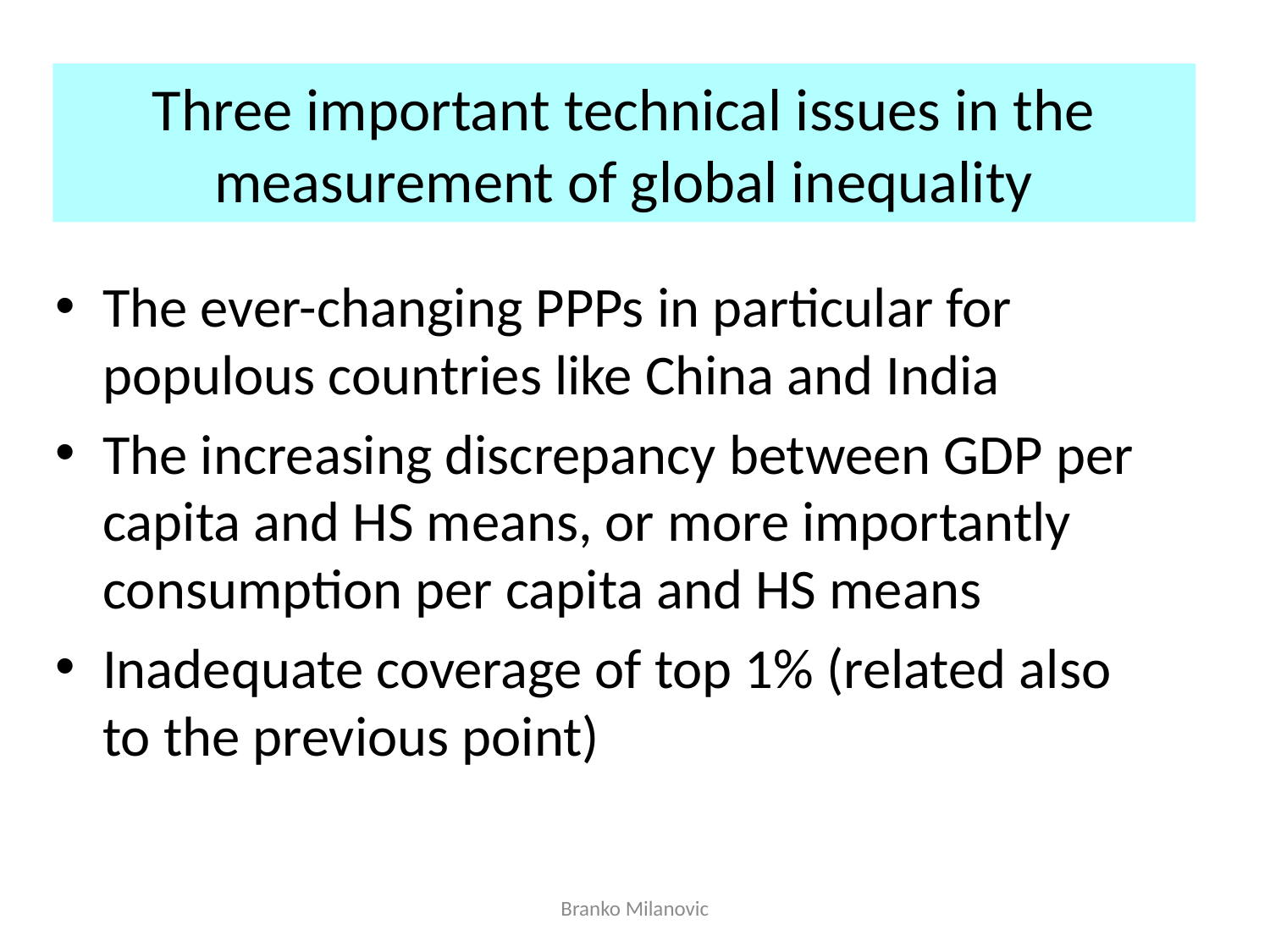

# Three important technical issues in the measurement of global inequality
The ever-changing PPPs in particular for populous countries like China and India
The increasing discrepancy between GDP per capita and HS means, or more importantly consumption per capita and HS means
Inadequate coverage of top 1% (related also to the previous point)
Branko Milanovic